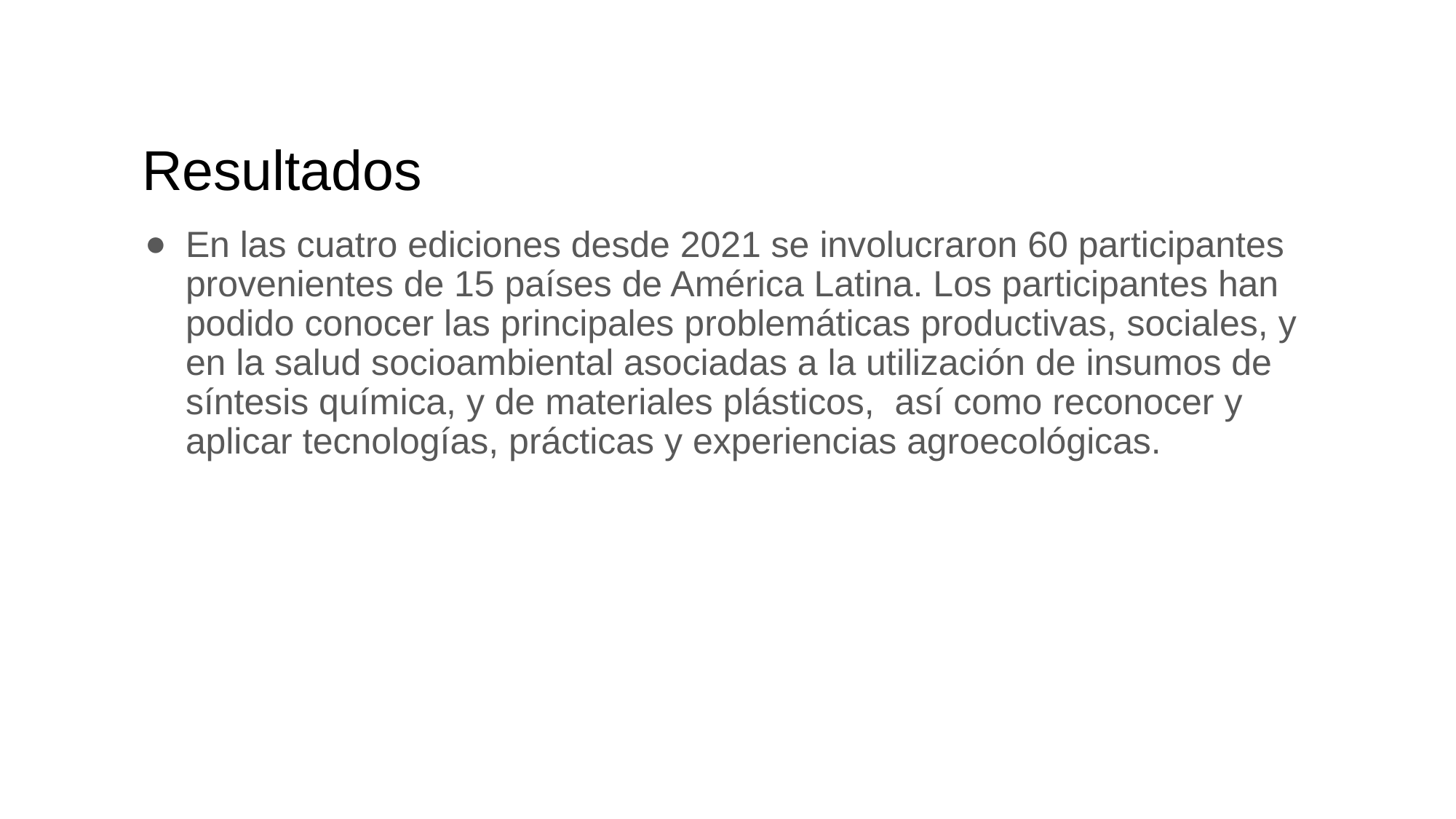

# Resultados
En las cuatro ediciones desde 2021 se involucraron 60 participantes provenientes de 15 países de América Latina. Los participantes han podido conocer las principales problemáticas productivas, sociales, y en la salud socioambiental asociadas a la utilización de insumos de síntesis química, y de materiales plásticos,  así como reconocer y  aplicar tecnologías, prácticas y experiencias agroecológicas.